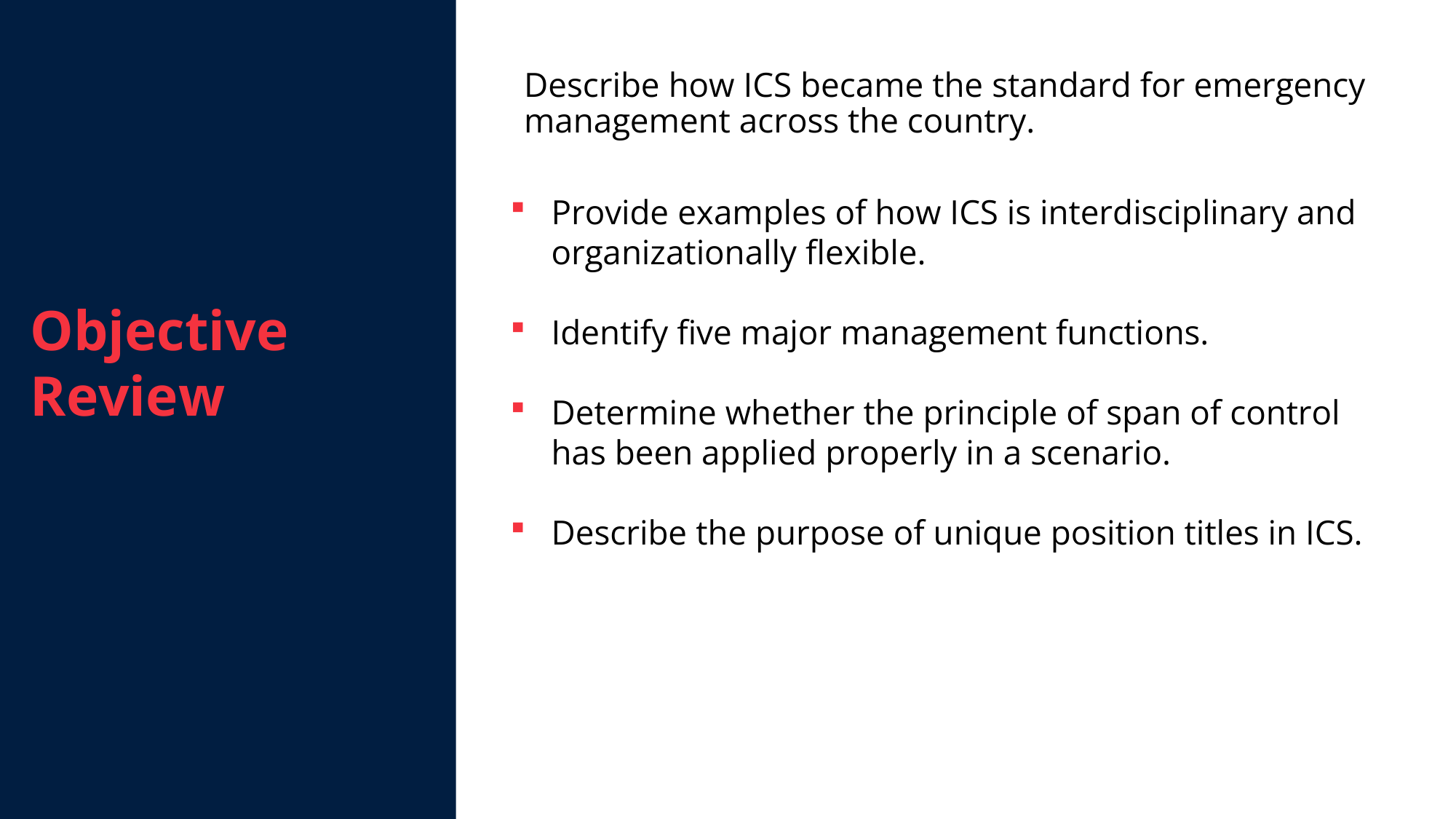

Describe how ICS became the standard for emergency management across the country.

Provide examples of how ICS is interdisciplinary and organizationally flexible.

Identify five major management functions.

Determine whether the principle of span of control has been applied properly in a scenario.

Describe the purpose of unique position titles in ICS.

Objective Review